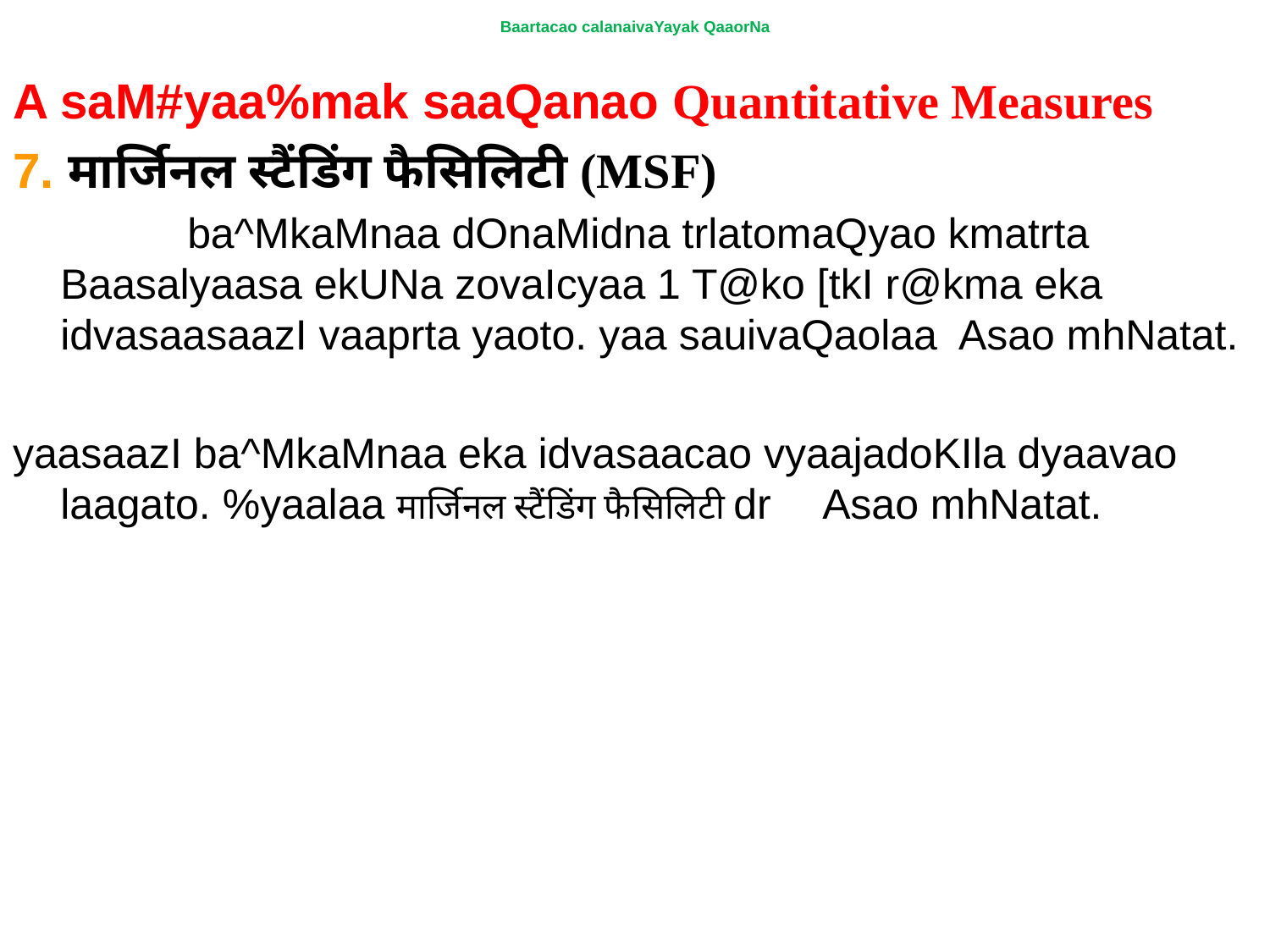

# Baartacao calanaivaYayak QaaorNa
A saM#yaa%mak saaQanao Quantitative Measures
7. मार्जिनल स्टैंडिंग फैसिलिटी (MSF)
		ba^MkaMnaa dOnaMidna trlatomaQyao kmatrta Baasalyaasa ekUNa zovaIcyaa 1 T@ko [tkI r@kma eka idvasaasaazI vaaprta yaoto. yaa sauivaQaolaa  Asao mhNatat.

yaasaazI ba^MkaMnaa eka idvasaacao vyaajadoKIla dyaavao laagato. %yaalaa मार्जिनल स्टैंडिंग फैसिलिटी dr	Asao mhNatat.